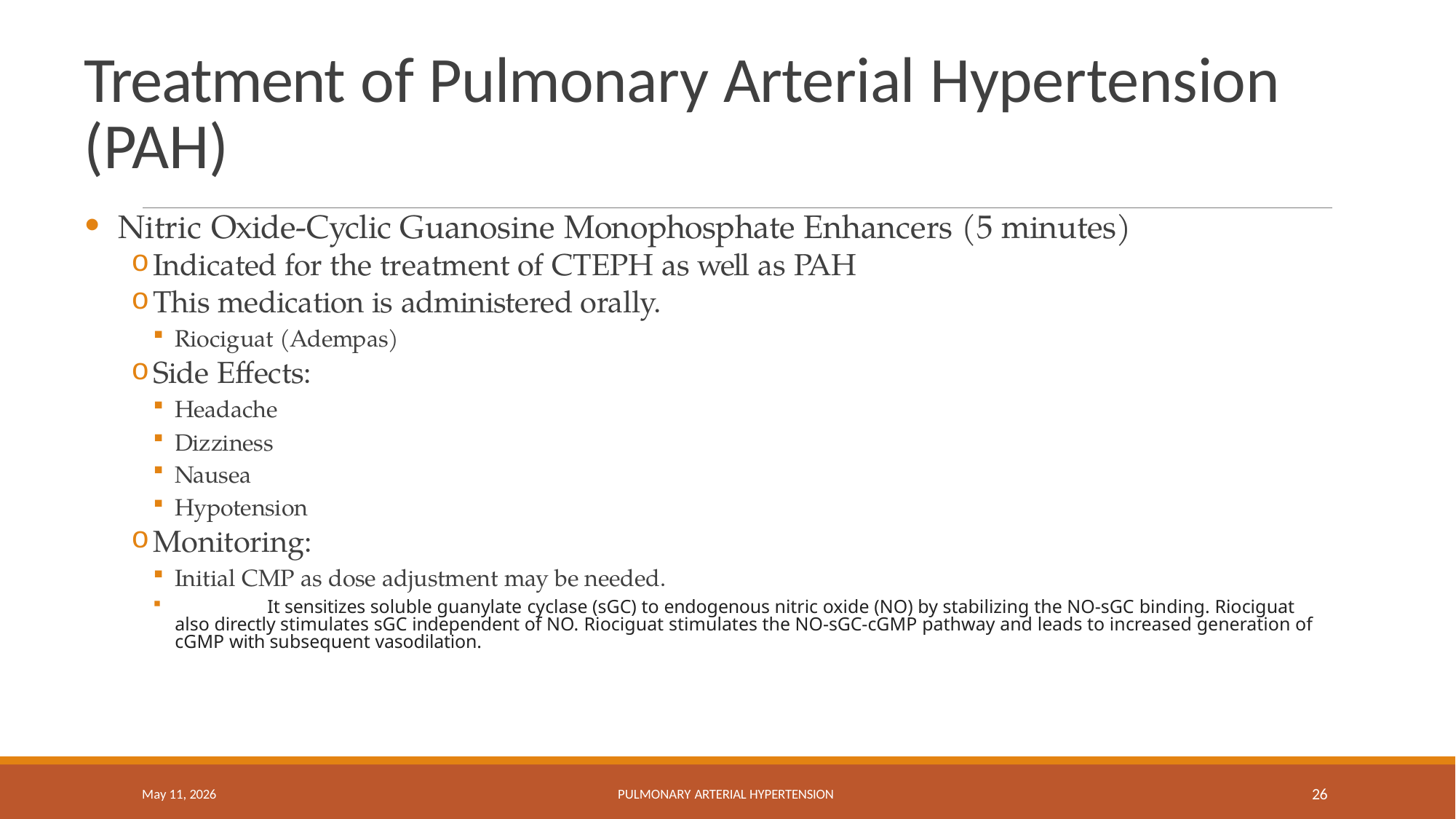

# Treatment of Pulmonary Arterial Hypertension (PAH)
Nitric Oxide-Cyclic Guanosine Monophosphate Enhancers (5 minutes)
Indicated for the treatment of CTEPH as well as PAH
This medication is administered orally.
Riociguat (Adempas)
Side Effects:
Headache
Dizziness
Nausea
Hypotension
Monitoring:
Initial CMP as dose adjustment may be needed.
	It sensitizes soluble guanylate cyclase (sGC) to endogenous nitric oxide (NO) by stabilizing the NO-sGC binding. Riociguat also directly stimulates sGC independent of NO. Riociguat stimulates the NO-sGC-cGMP pathway and leads to increased generation of cGMP with subsequent vasodilation.
26
May 11, 2026
PULMONARY ARTERIAL HYPERTENSION